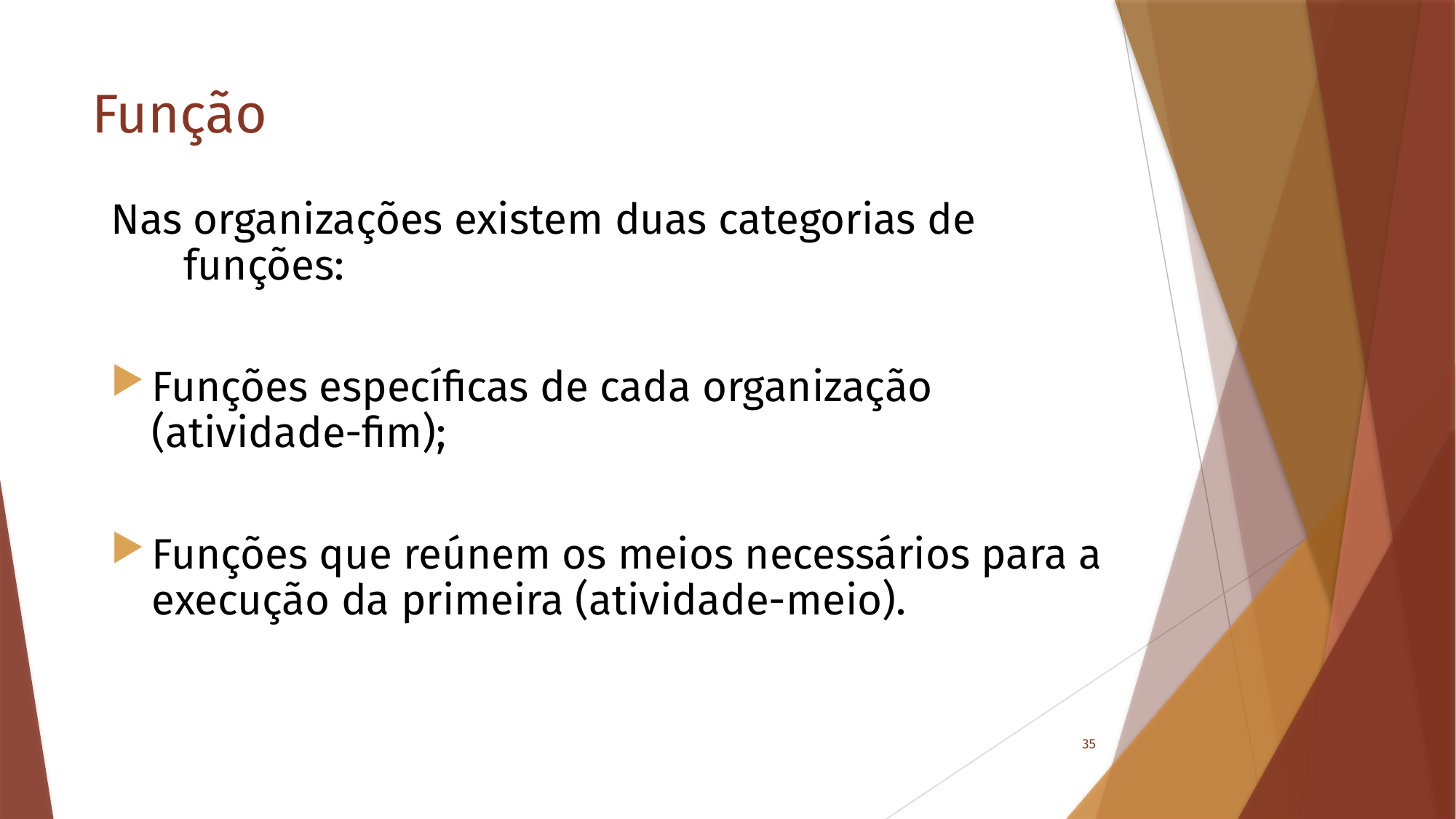

# Função
Nas organizações existem duas categorias de funções:

Funções específicas de cada organização (atividade-fim);

Funções que reúnem os meios necessários para a execução da primeira (atividade-meio).
35